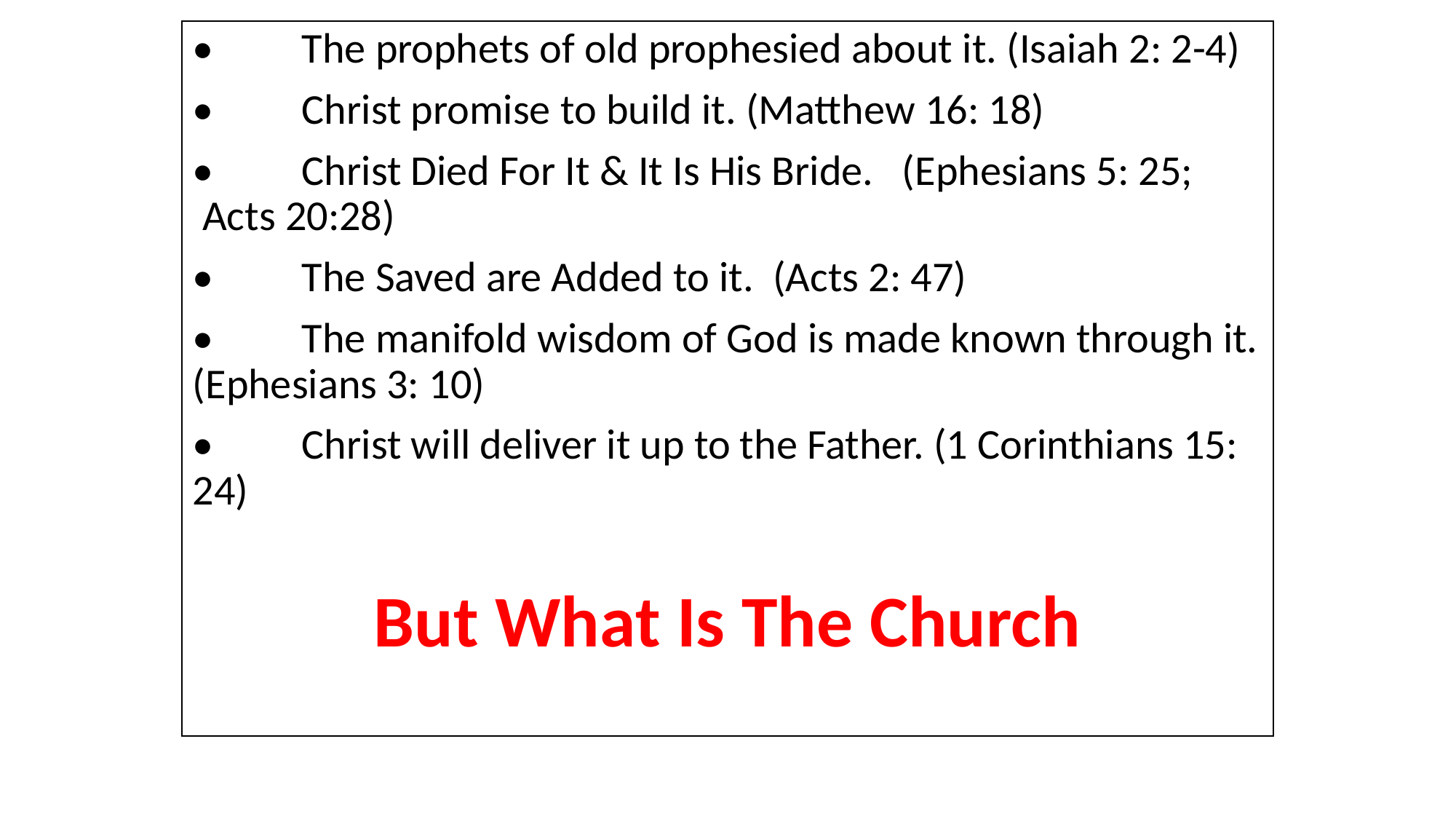

•	The prophets of old prophesied about it. (Isaiah 2: 2-4)
•	Christ promise to build it. (Matthew 16: 18)
•	Christ Died For It & It Is His Bride.   (Ephesians 5: 25;         Acts 20:28)
•	The Saved are Added to it.  (Acts 2: 47)
•	The manifold wisdom of God is made known through it. (Ephesians 3: 10)
•	Christ will deliver it up to the Father. (1 Corinthians 15: 24)

But What Is The Church